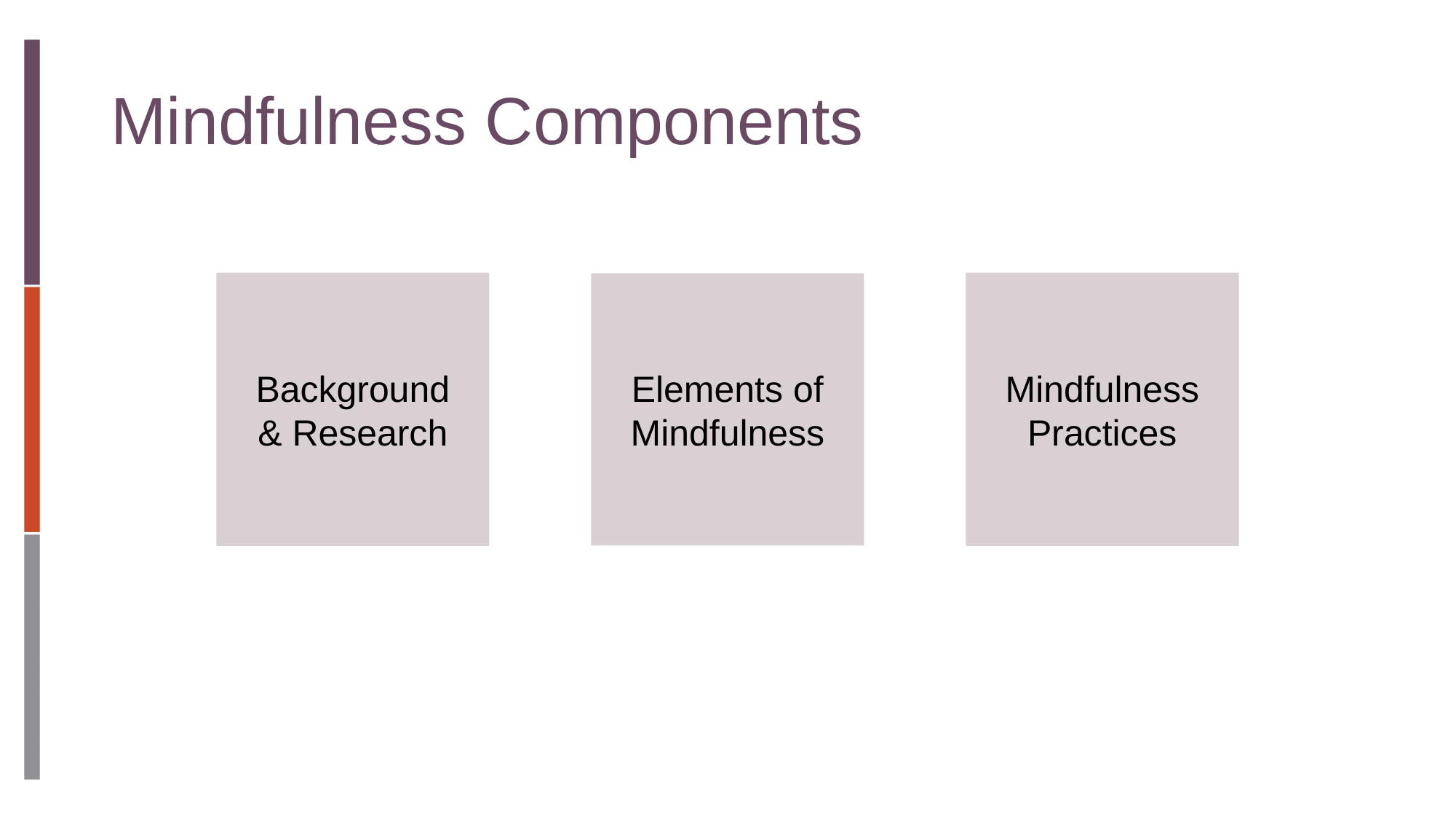

# Mindfulness Components
Background & Research
Mindfulness Practices
Elements of Mindfulness